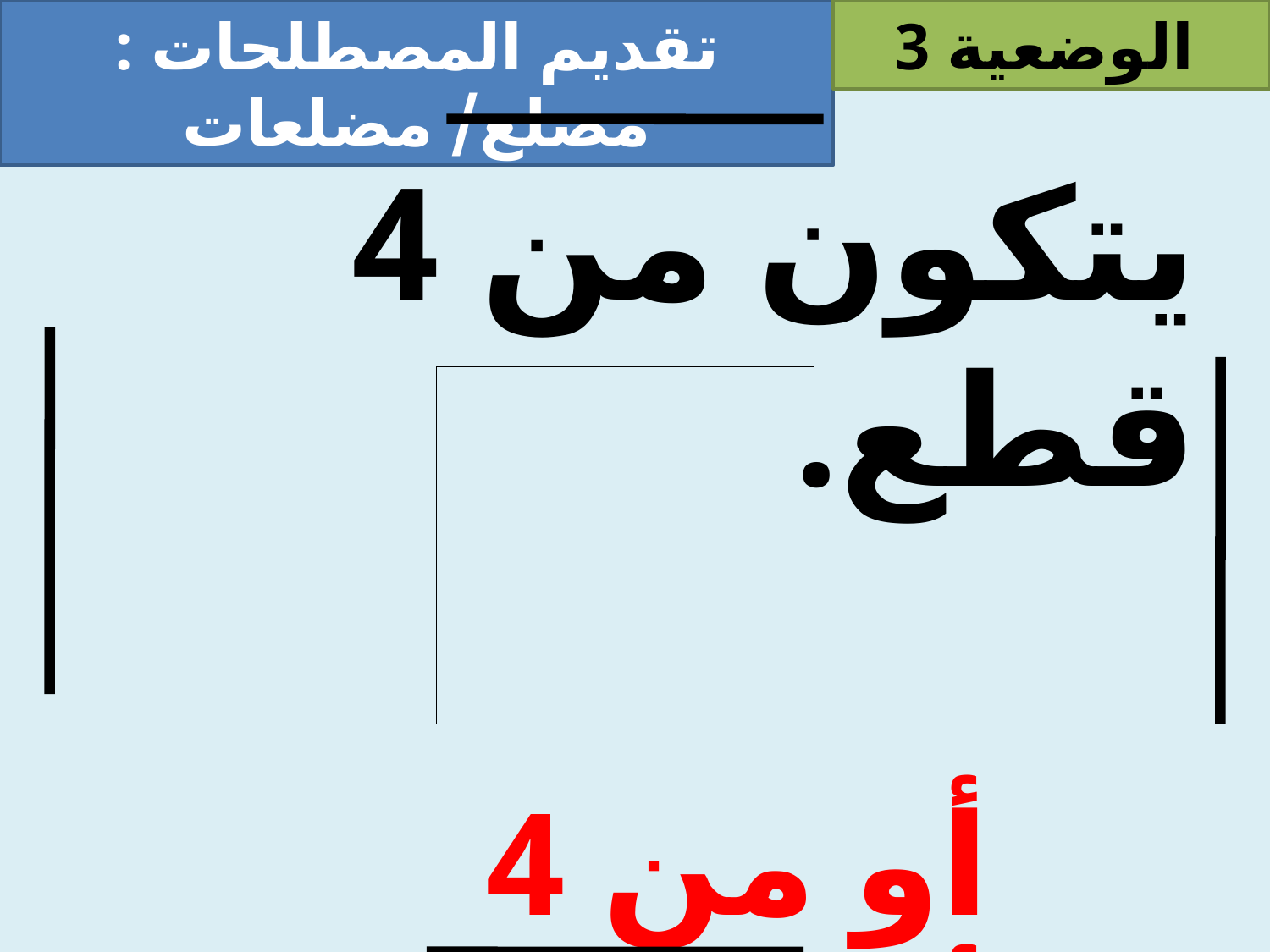

تقديم المصطلحات : مضلع/ مضلعات
الوضعية 3
يتكون من 4 قطع.

أو من 4 أضلاع